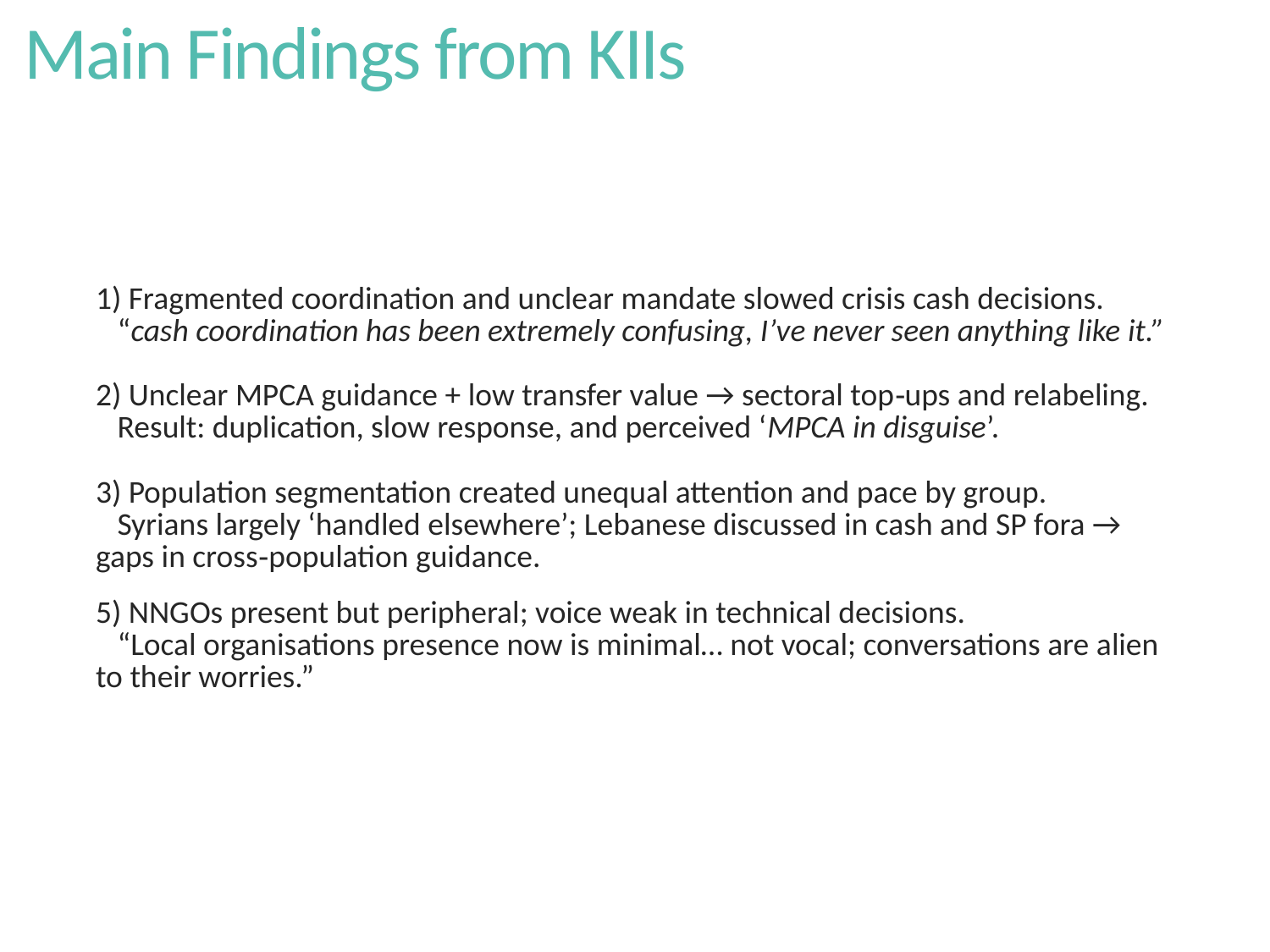

# Main Findings from KIIs
1) Fragmented coordination and unclear mandate slowed crisis cash decisions.
   “cash coordination has been extremely confusing, I’ve never seen anything like it.”
2) Unclear MPCA guidance + low transfer value → sectoral top‑ups and relabeling.
   Result: duplication, slow response, and perceived ‘MPCA in disguise’.
3) Population segmentation created unequal attention and pace by group.
   Syrians largely ‘handled elsewhere’; Lebanese discussed in cash and SP fora → gaps in cross‑population guidance.
5) NNGOs present but peripheral; voice weak in technical decisions.
   “Local organisations presence now is minimal… not vocal; conversations are alien to their worries.”